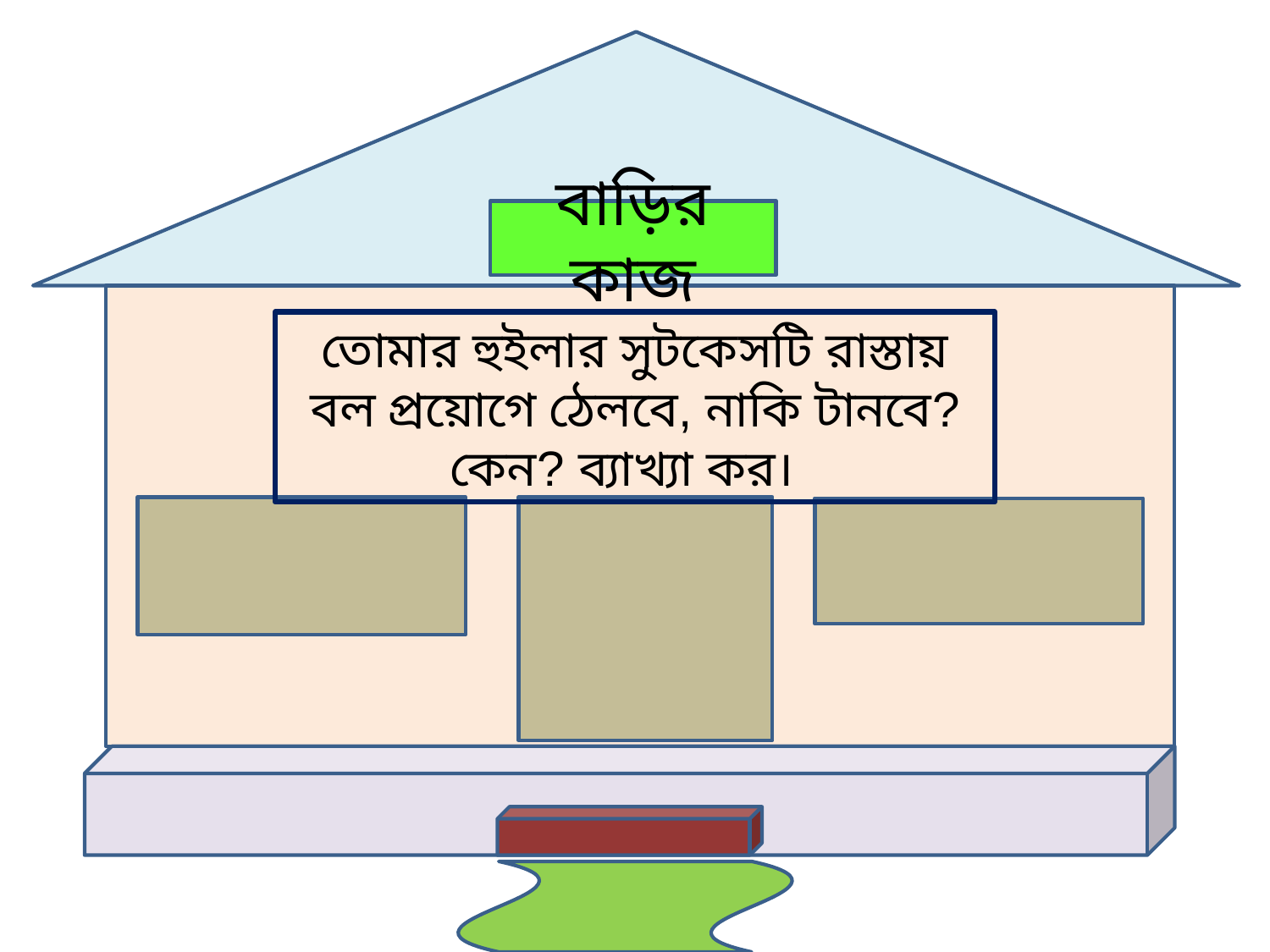

বাড়ির কাজ

তোমার হুইলার সুটকেসটি রাস্তায় বল প্রয়োগে ঠেলবে, নাকি টানবে? কেন? ব্যাখ্যা কর।
ক্লাসে মনোযোগী হও, কথা বলা এবং এদিক সেদিক তাকানো থেকে বিরত থাকো।